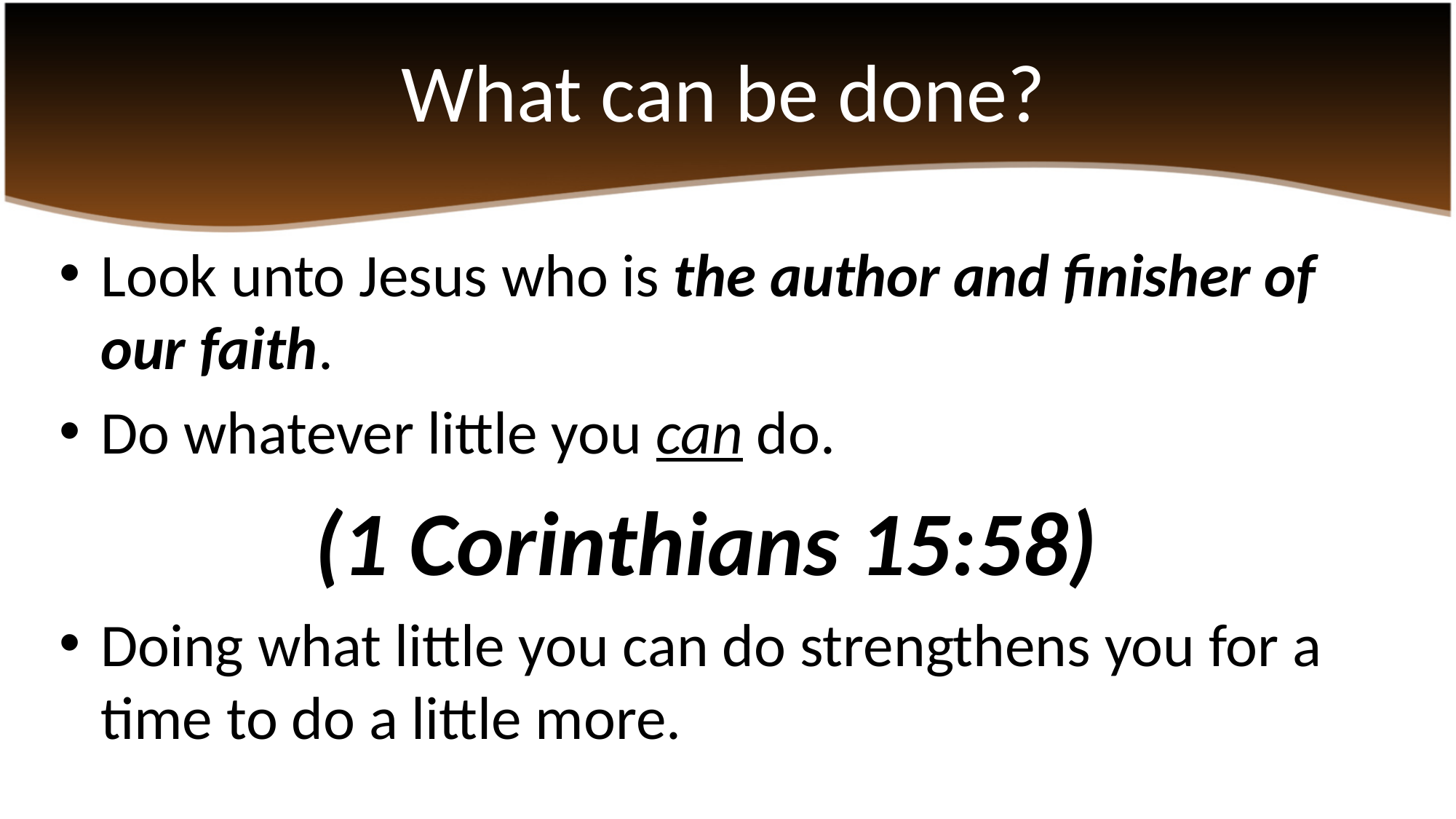

# What can be done?
Look unto Jesus who is the author and finisher of our faith.
Do whatever little you can do.
(1 Corinthians 15:58)
Doing what little you can do strengthens you for a time to do a little more.